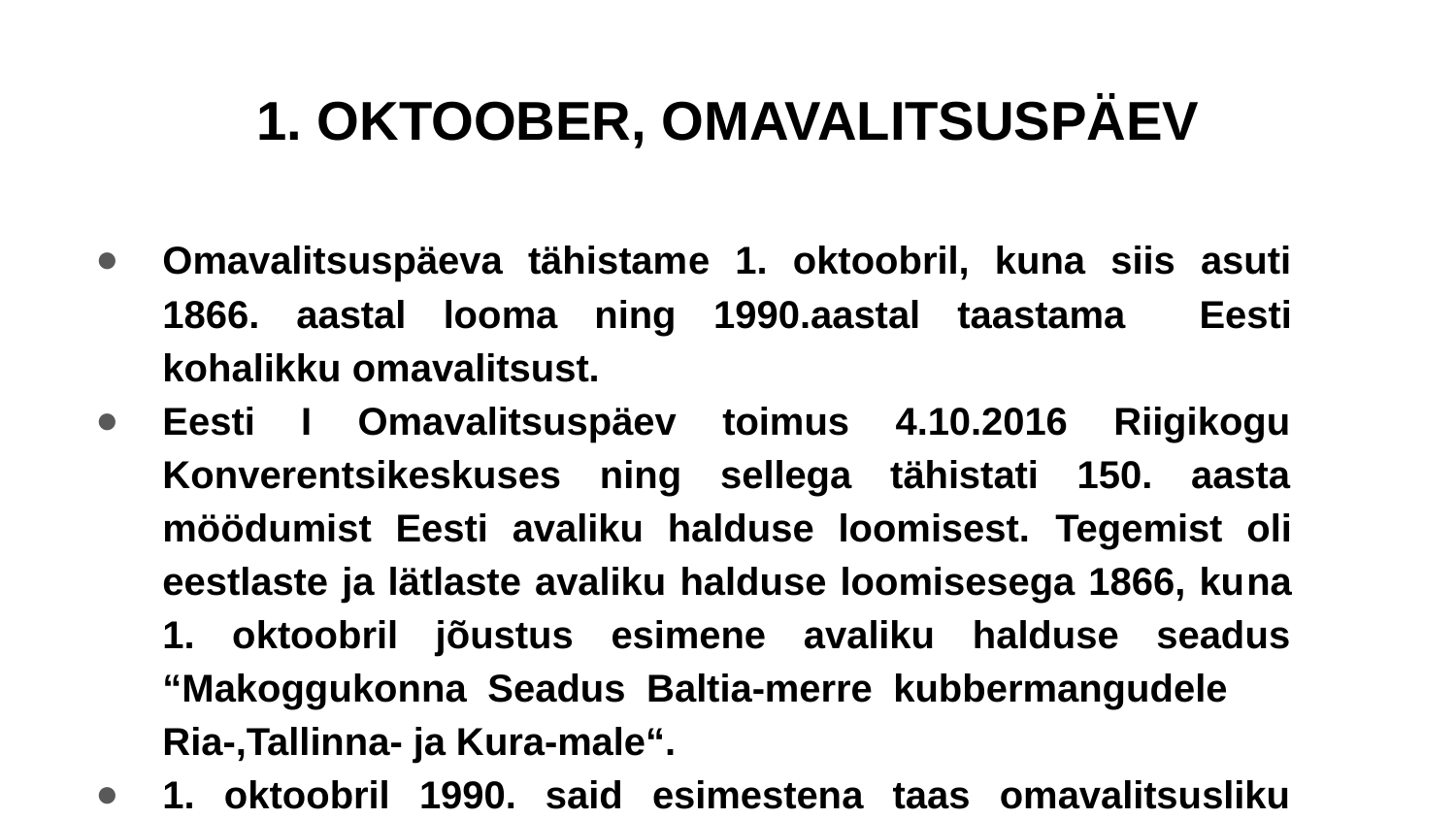

# 1. OKTOOBER, OMAVALITSUSPÄEV
Omavalitsuspäeva tähistame 1. oktoobril, kuna siis asuti 1866. aastal looma ning 1990.aastal taastama  Eesti kohalikku omavalitsust.
Eesti I Omavalitsuspäev toimus 4.10.2016 Riigikogu Konverentsikeskuses ning sellega tähistati 150. aasta möödumist Eesti avaliku halduse loomisest. Tegemist oli eestlaste ja lätlaste avaliku halduse loomisesega 1866, kuna 1. oktoobril jõustus esimene avaliku halduse seadus “Makoggukonna Seadus Baltia-merre kubbermangudele    Ria-,Tallinna- ja Kura-male“.
1. oktoobril 1990. said esimestena taas omavalitsusliku staatuse Kuressare linn ning Muhu vald